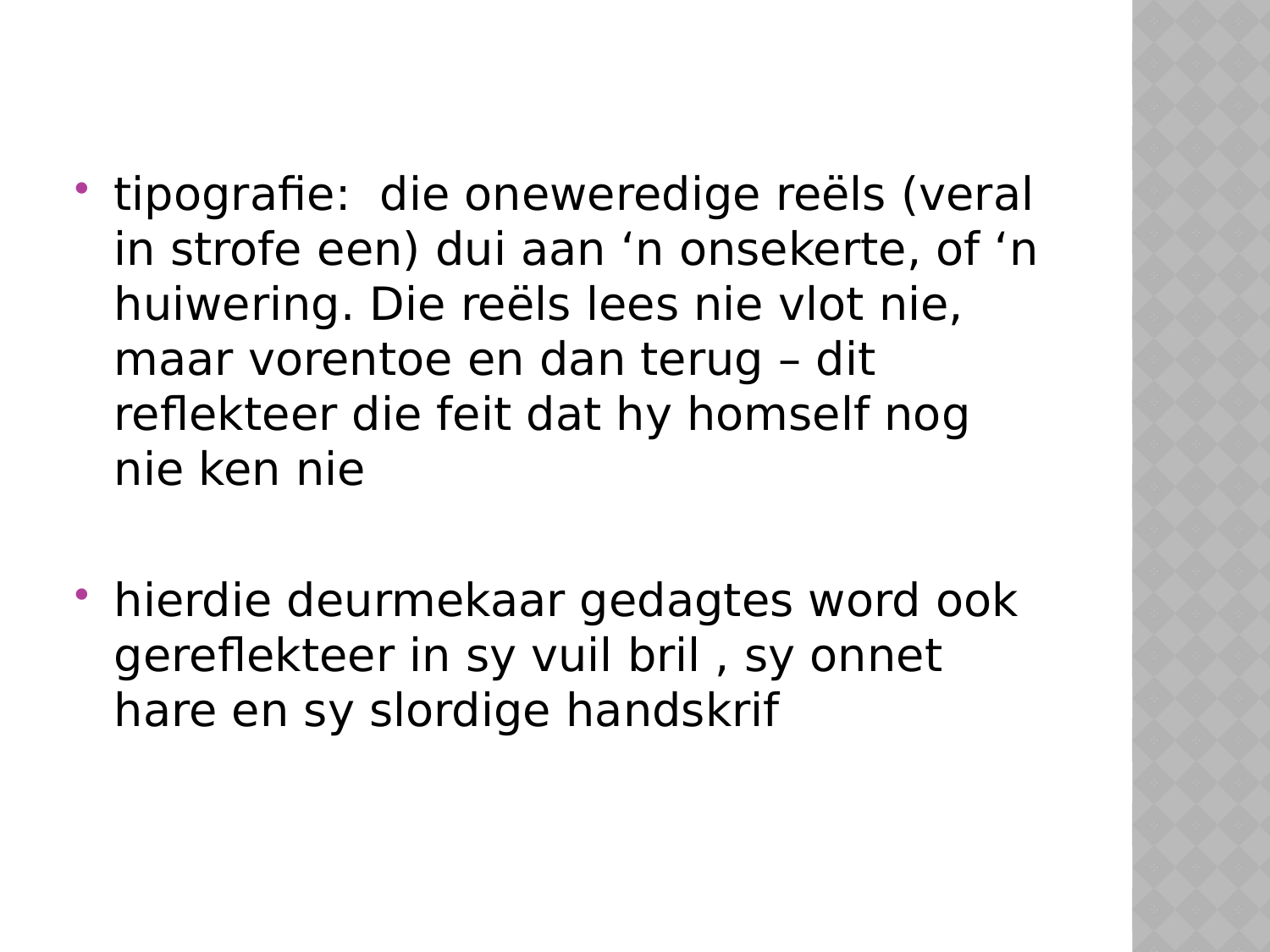

tipografie:  die oneweredige reëls (veral in strofe een) dui aan ‘n onsekerte, of ‘n huiwering. Die reëls lees nie vlot nie, maar vorentoe en dan terug – dit reflekteer die feit dat hy homself nog nie ken nie

hierdie deurmekaar gedagtes word ook gereflekteer in sy vuil bril , sy onnet hare en sy slordige handskrif